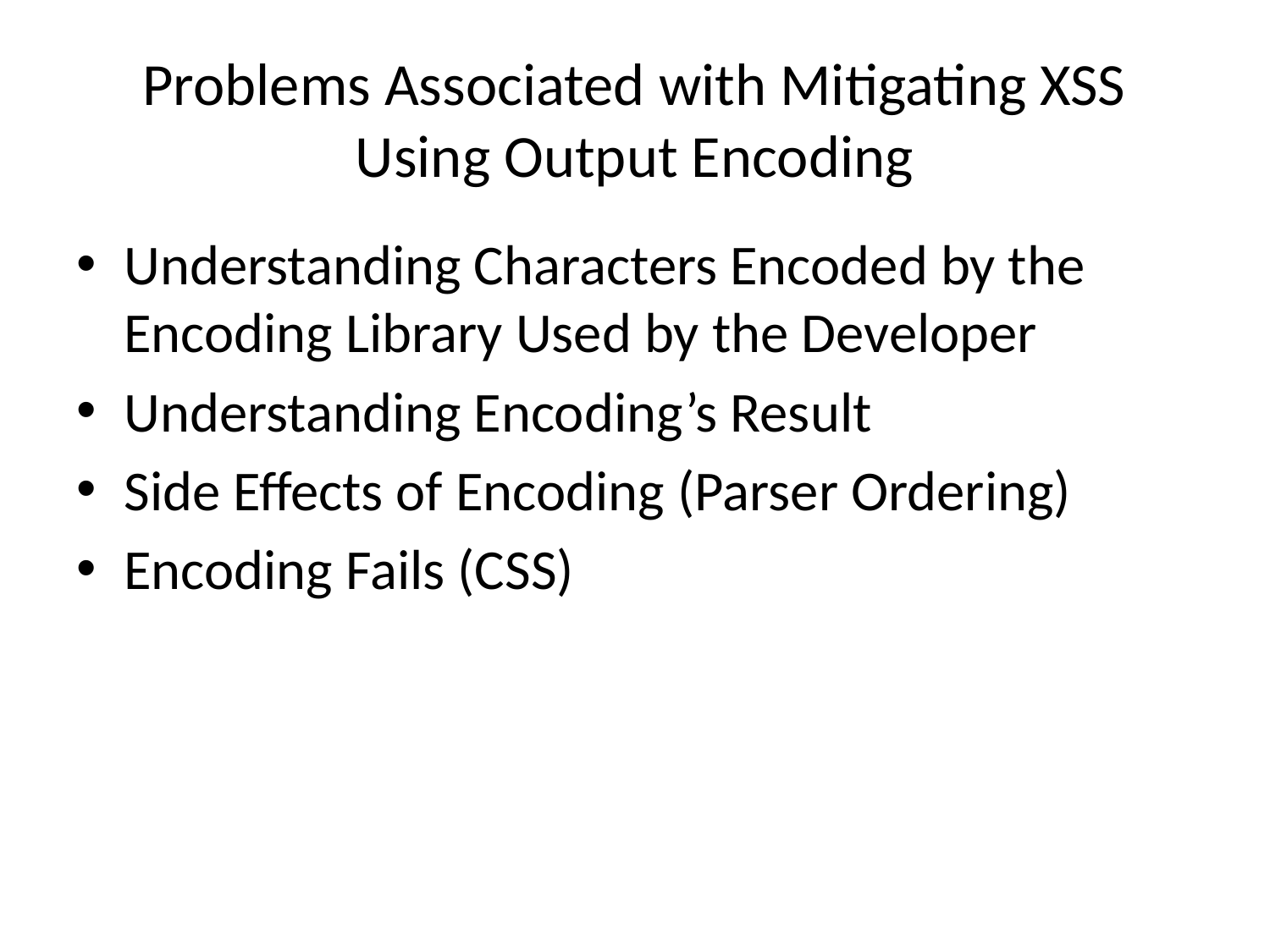

# Problems Associated with Mitigating XSS Using Output Encoding
Understanding Characters Encoded by the Encoding Library Used by the Developer
Understanding Encoding’s Result
Side Effects of Encoding (Parser Ordering)
Encoding Fails (CSS)